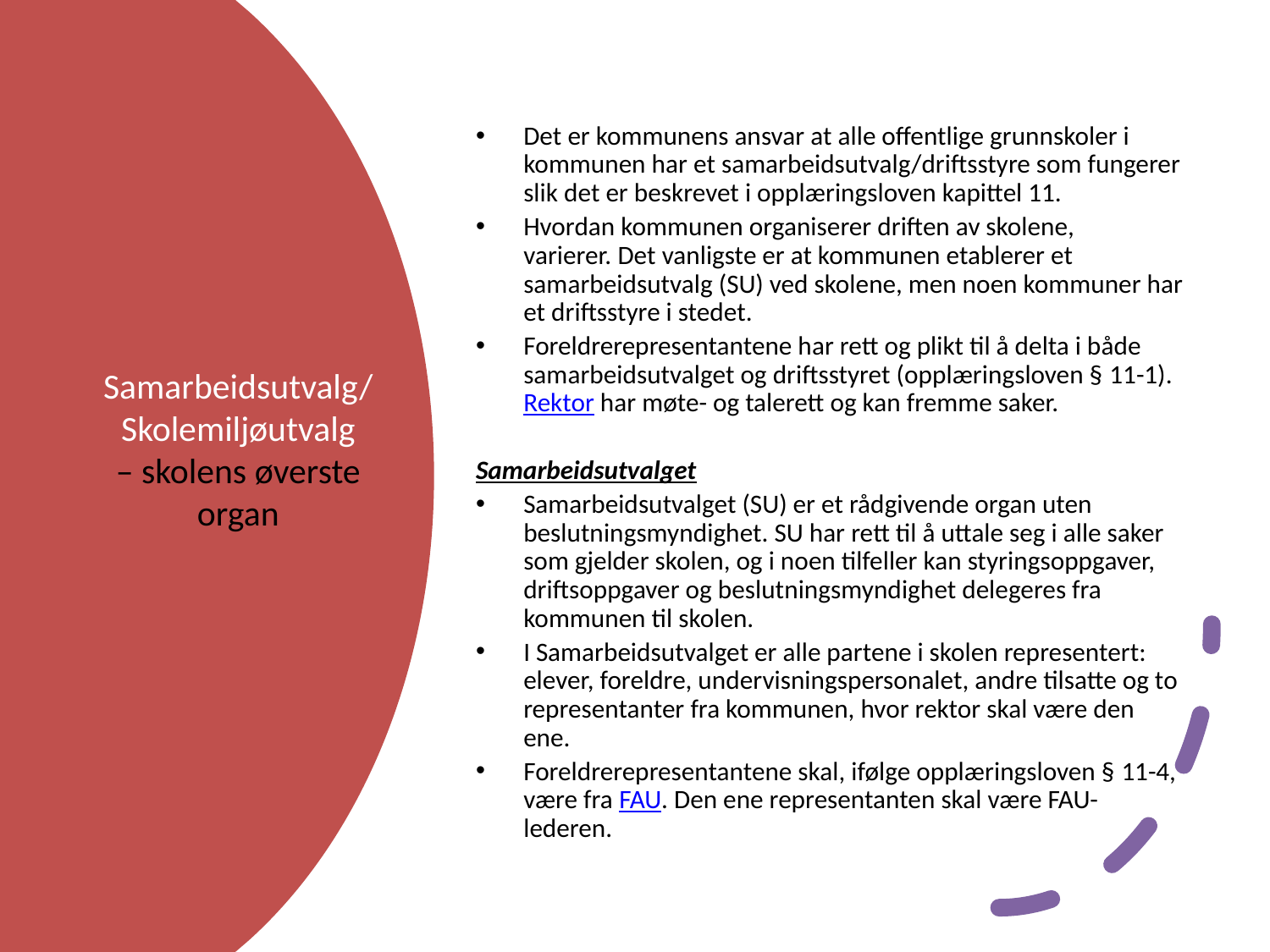

Det er kommunens ansvar at alle offentlige grunnskoler i kommunen har et samarbeidsutvalg/driftsstyre som fungerer slik det er beskrevet i opplæringsloven kapittel 11.
Hvordan kommunen organiserer driften av skolene, varierer. Det vanligste er at kommunen etablerer et samarbeidsutvalg (SU) ved skolene, men noen kommuner har et driftsstyre i stedet.
Foreldrerepresentantene har rett og plikt til å delta i både samarbeidsutvalget og driftsstyret (opplæringsloven § 11-1). Rektor har møte- og talerett og kan fremme saker.

Samarbeidsutvalget
Samarbeidsutvalget (SU) er et rådgivende organ uten beslutningsmyndighet. SU har rett til å uttale seg i alle saker som gjelder skolen, og i noen tilfeller kan styringsoppgaver, driftsoppgaver og beslutningsmyndighet delegeres fra kommunen til skolen.
I Samarbeidsutvalget er alle partene i skolen representert: elever, foreldre, undervisningspersonalet, andre tilsatte og to representanter fra kommunen, hvor rektor skal være den ene.
Foreldrerepresentantene skal, ifølge opplæringsloven § 11-4, være fra FAU. Den ene representanten skal være FAU-lederen.

# Samarbeidsutvalg/ Skolemiljøutvalg – skolens øverste organ